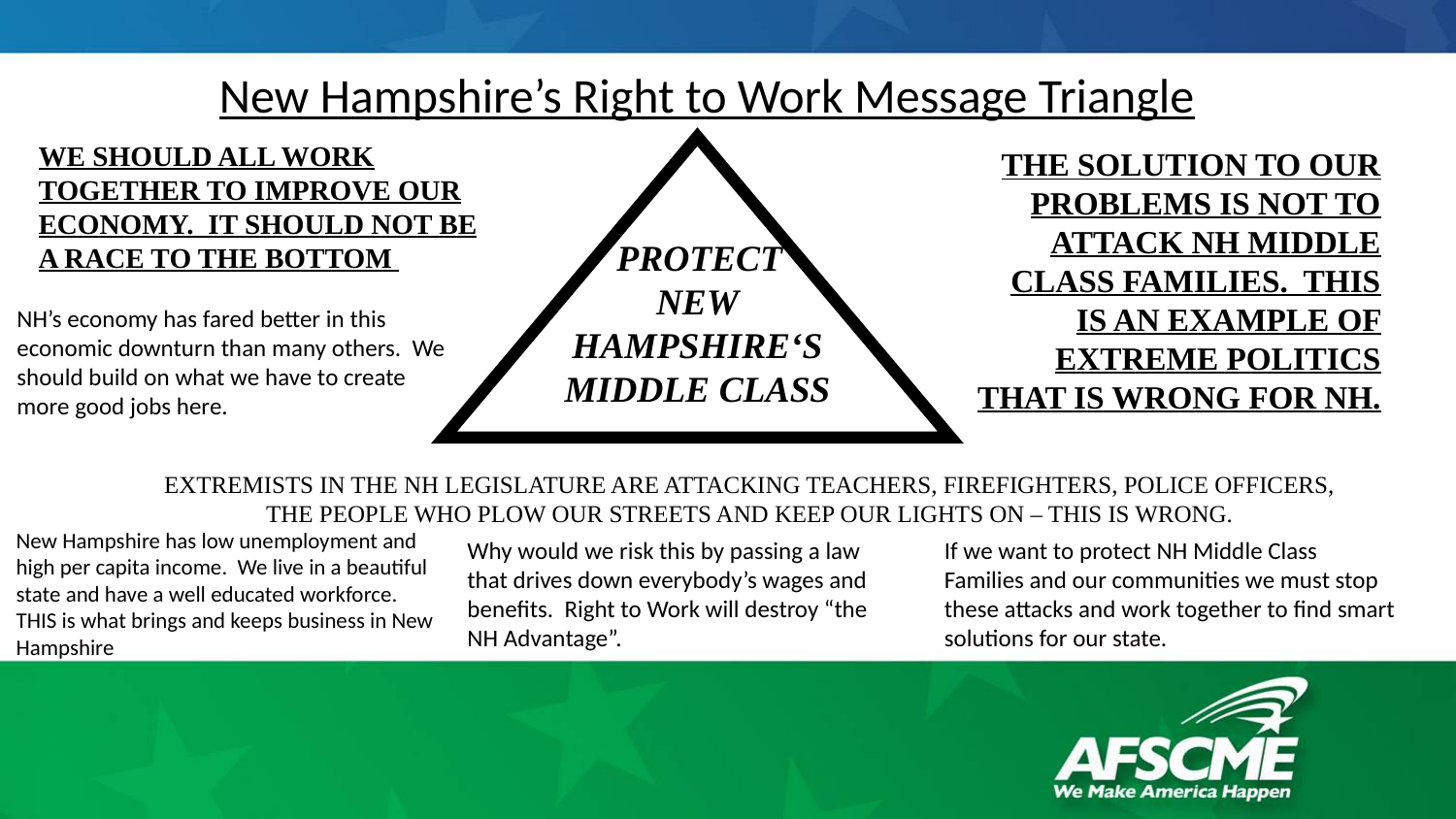

New Hampshire’s Right to Work Message Triangle
WE SHOULD ALL WORK TOGETHER TO IMPROVE OUR ECONOMY.  IT SHOULD NOT BE A RACE TO THE BOTTOM

THE SOLUTION TO OUR PROBLEMS IS NOT TO ATTACK NH MIDDLE CLASS FAMILIES.  THIS IS AN EXAMPLE OF EXTREME POLITICS THAT IS WRONG FOR NH.

  PROTECT
NEW HAMPSHIRE‘S MIDDLE CLASS

NH’s economy has fared better in this economic downturn than many others.  We should build on what we have to create more good jobs here.

EXTREMISTS IN THE NH LEGISLATURE ARE ATTACKING TEACHERS, FIREFIGHTERS, POLICE OFFICERS,
THE PEOPLE WHO PLOW OUR STREETS AND KEEP OUR LIGHTS ON – THIS IS WRONG.

New Hampshire has low unemployment and high per capita income.  We live in a beautiful state and have a well educated workforce.  THIS is what brings and keeps business in New Hampshire
Why would we risk this by passing a law that drives down everybody’s wages and benefits.  Right to Work will destroy “the NH Advantage”.
If we want to protect NH Middle Class Families and our communities we must stop these attacks and work together to find smart solutions for our state.